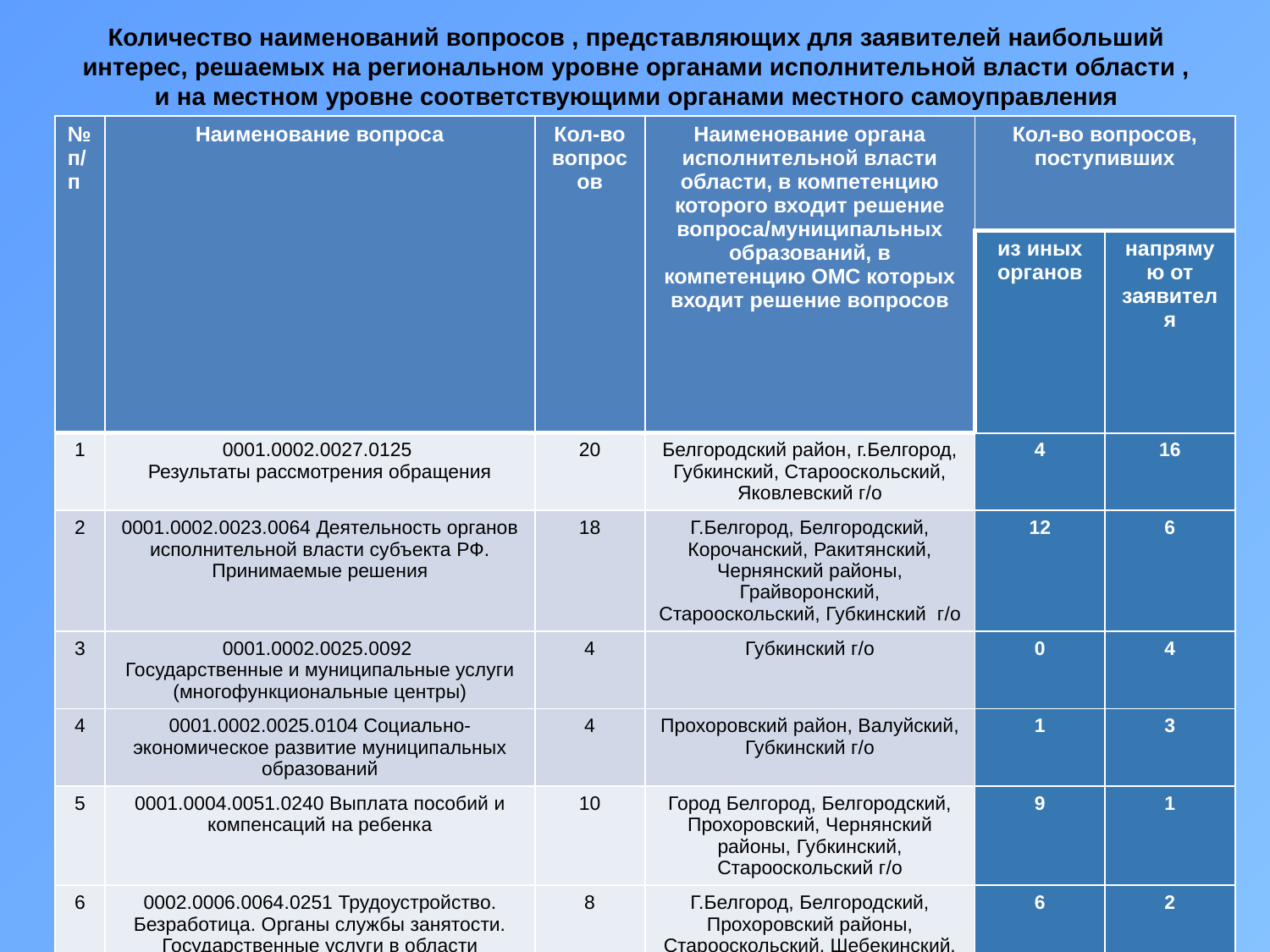

# Количество наименований вопросов , представляющих для заявителей наибольший интерес, решаемых на региональном уровне органами исполнительной власти области , и на местном уровне соответствующими органами местного самоуправления
| № п/п | Наименование вопроса | Кол-во вопросов | Наименование органа исполнительной власти области, в компетенцию которого входит решение вопроса/муниципальных образований, в компетенцию ОМС которых входит решение вопросов | Кол-во вопросов, поступивших |  |
| --- | --- | --- | --- | --- | --- |
|  |  |  |  | из иных органов | напрямую от заявителя |
| 1 | 0001.0002.0027.0125 Результаты рассмотрения обращения | 20 | Белгородский район, г.Белгород, Губкинский, Старооскольский, Яковлевский г/о | 4 | 16 |
| 2 | 0001.0002.0023.0064 Деятельность органов исполнительной власти субъекта РФ. Принимаемые решения | 18 | Г.Белгород, Белгородский, Корочанский, Ракитянский, Чернянский районы, Грайворонский, Старооскольский, Губкинский г/о | 12 | 6 |
| 3 | 0001.0002.0025.0092 Государственные и муниципальные услуги (многофункциональные центры) | 4 | Губкинский г/о | 0 | 4 |
| 4 | 0001.0002.0025.0104 Социально-экономическое развитие муниципальных образований | 4 | Прохоровский район, Валуйский, Губкинский г/о | 1 | 3 |
| 5 | 0001.0004.0051.0240 Выплата пособий и компенсаций на ребенка | 10 | Город Белгород, Белгородский, Прохоровский, Чернянский районы, Губкинский, Старооскольский г/о | 9 | 1 |
| 6 | 0002.0006.0064.0251 Трудоустройство. Безработица. Органы службы занятости. Государственные услуги в области содействия занятости населения | 8 | Г.Белгород, Белгородский, Прохоровский районы, Старооскольский, Шебекинский, Яковлевский г/о | 6 | 2 |